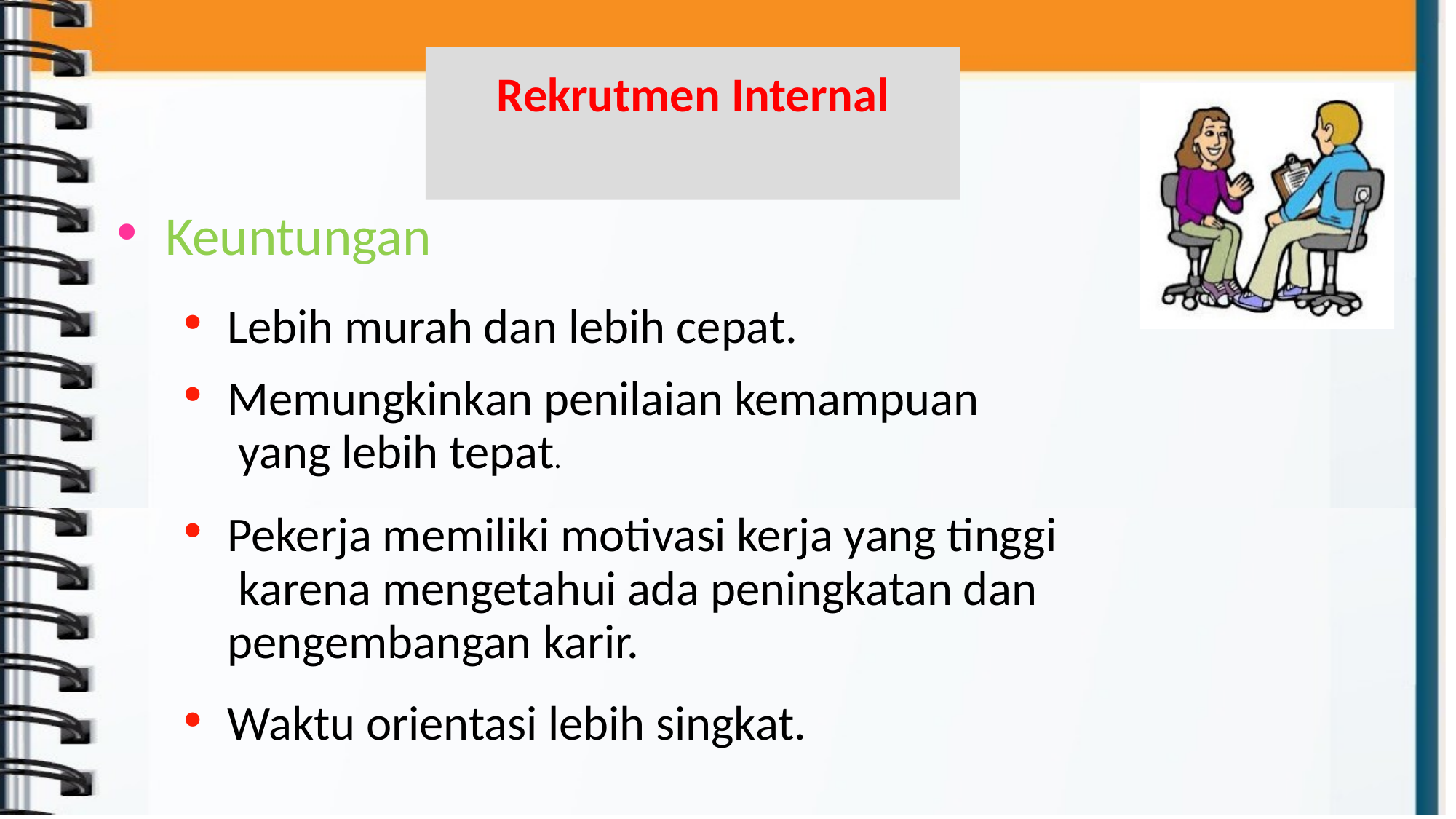

# Rekrutmen Internal

Keuntungan
Lebih murah dan lebih cepat.
Memungkinkan penilaian kemampuan  yang lebih tepat.
Pekerja memiliki motivasi kerja yang tinggi  karena mengetahui ada peningkatan dan  pengembangan karir.
Waktu orientasi lebih singkat.